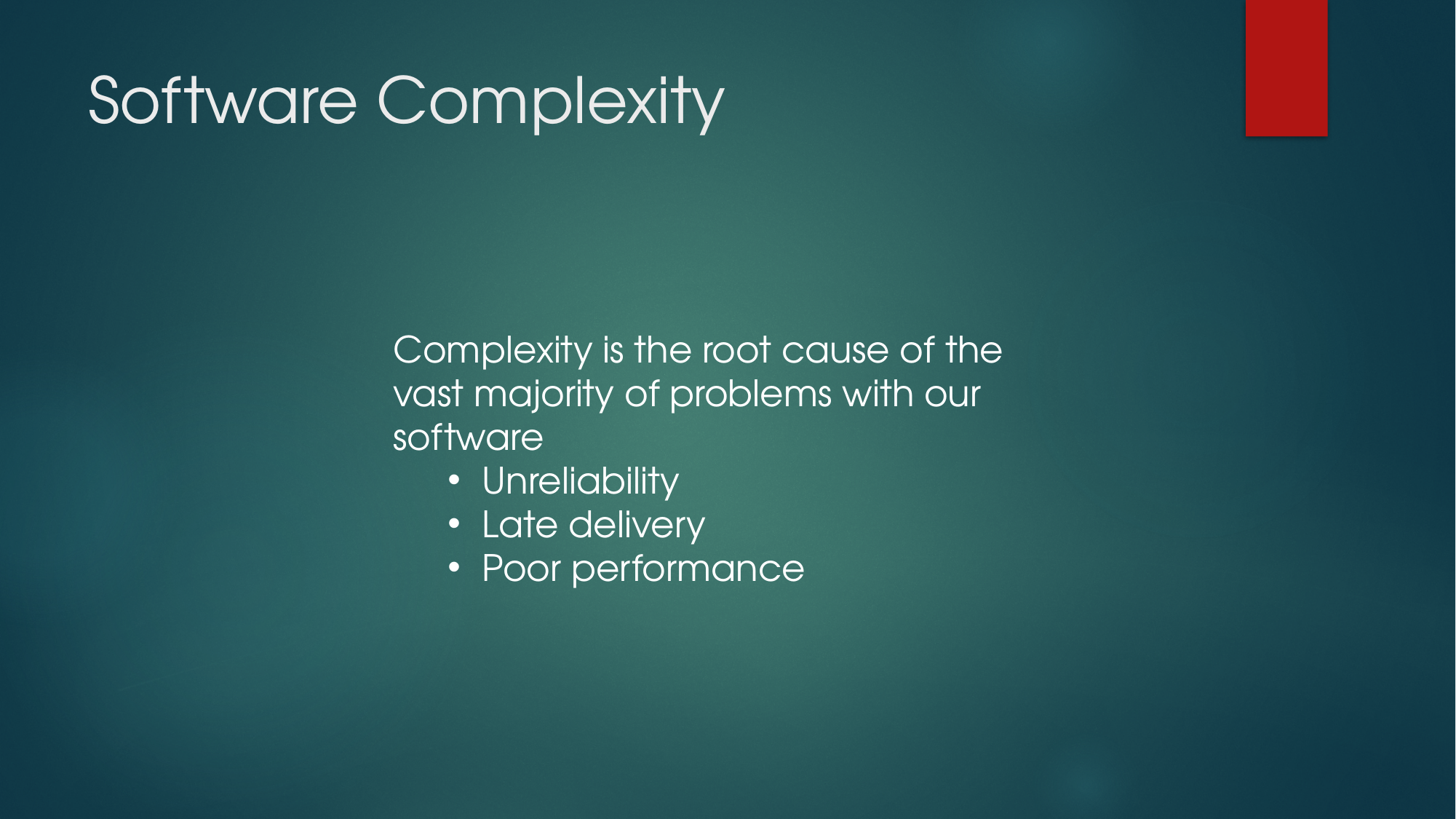

# Software Complexity
Complexity is the root cause of the vast majority of problems with our software
Unreliability
Late delivery
Poor performance